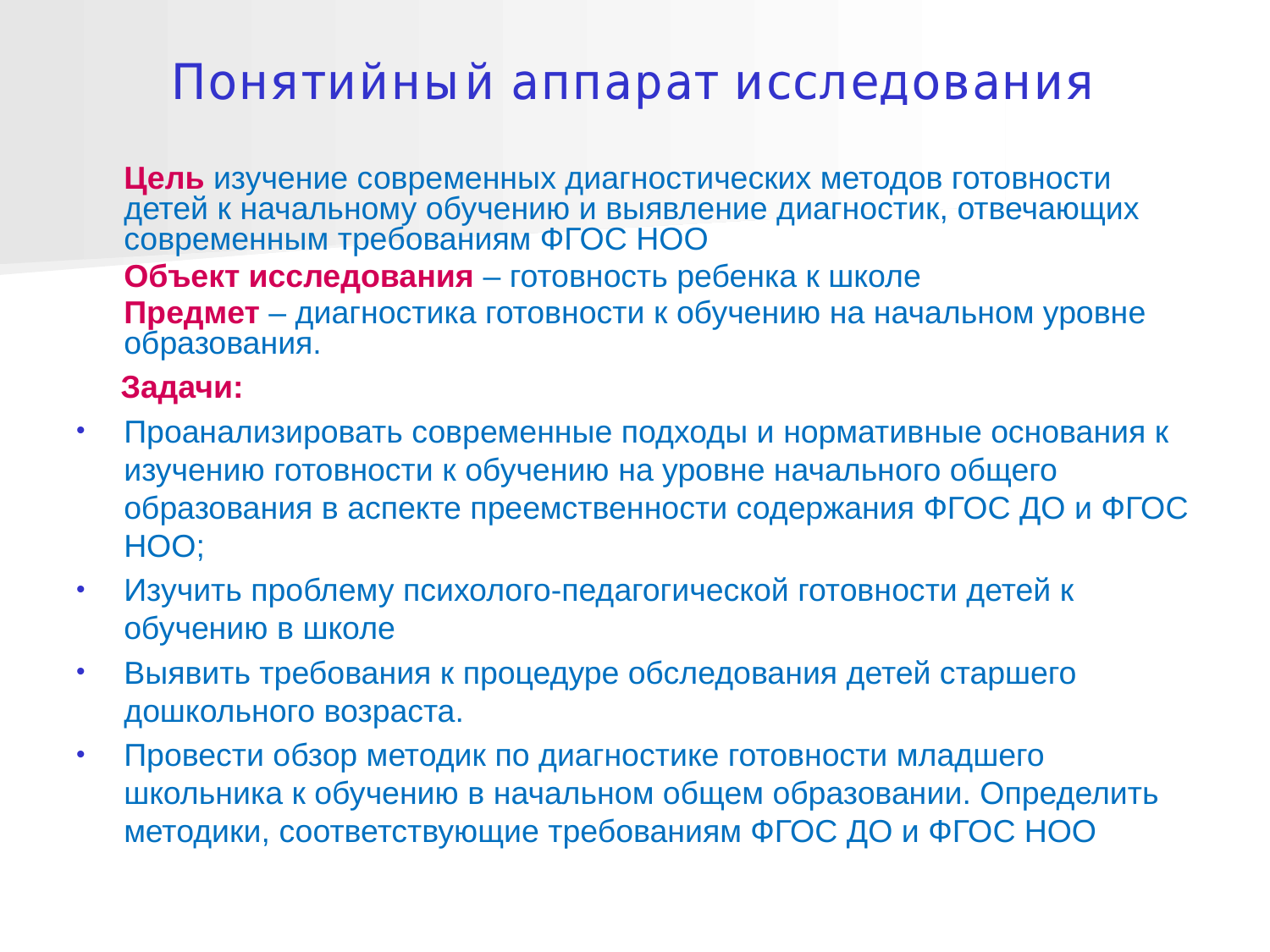

# Понятийный аппарат исследования
	Цель изучение современных диагностических методов готовности детей к начальному обучению и выявление диагностик, отвечающих современным требованиям ФГОС НОО
	Объект исследования – готовность ребенка к школе
	Предмет – диагностика готовности к обучению на начальном уровне образования.
     Задачи:
Проанализировать современные подходы и нормативные основания к изучению готовности к обучению на уровне начального общего образования в аспекте преемственности содержания ФГОС ДО и ФГОС НОО;
Изучить проблему психолого-педагогической готовности детей к обучению в школе
Выявить требования к процедуре обследования детей старшего дошкольного возраста.
Провести обзор методик по диагностике готовности младшего школьника к обучению в начальном общем образовании. Определить методики, соответствующие требованиям ФГОС ДО и ФГОС НОО